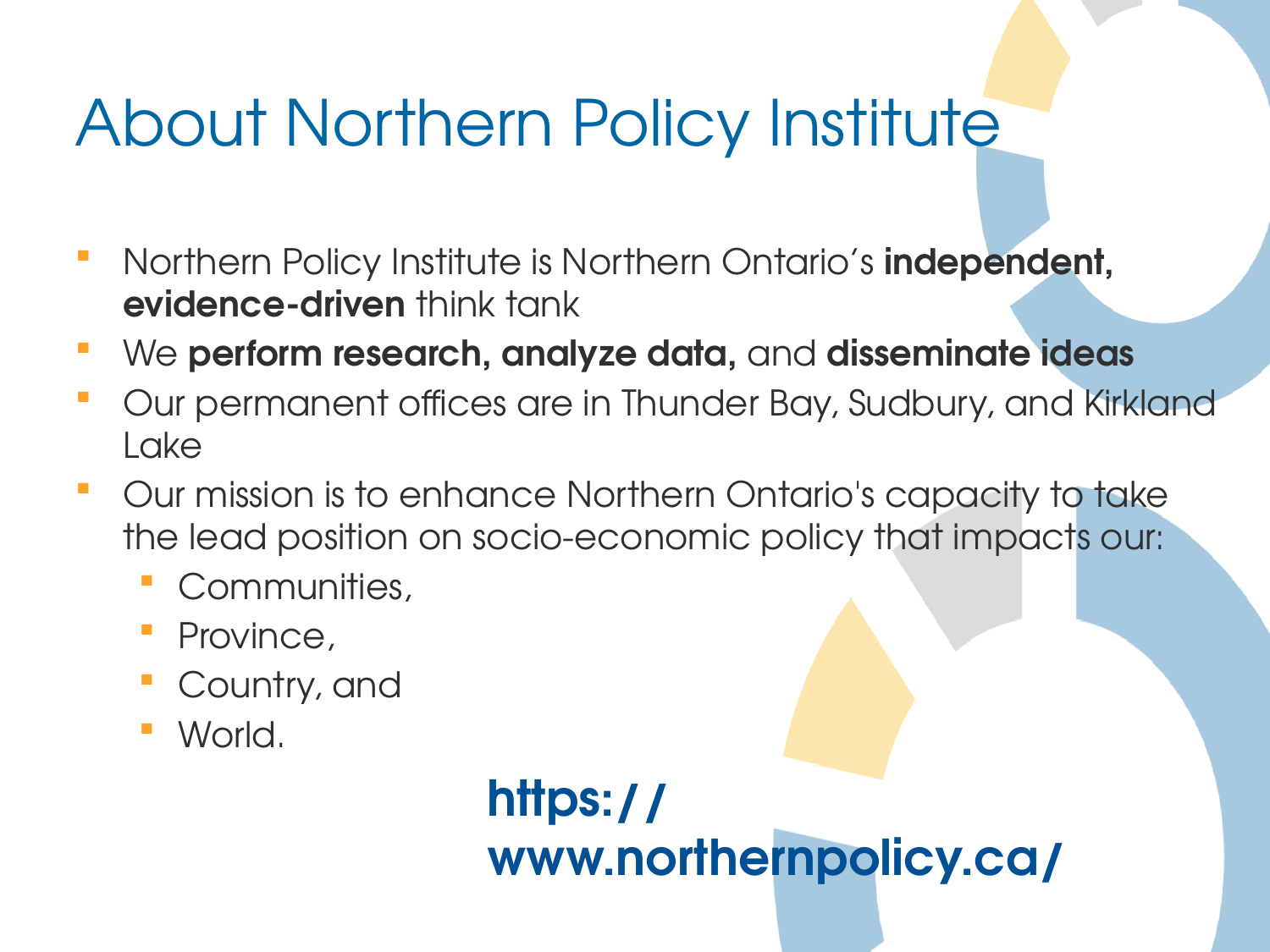

# About Northern Policy Institute
Northern Policy Institute is Northern Ontario’s independent, evidence-driven think tank
We perform research, analyze data, and disseminate ideas
Our permanent offices are in Thunder Bay, Sudbury, and Kirkland Lake
Our mission is to enhance Northern Ontario's capacity to take the lead position on socio-economic policy that impacts our:
Communities,
Province,
Country, and
World.

https://www.northernpolicy.ca/